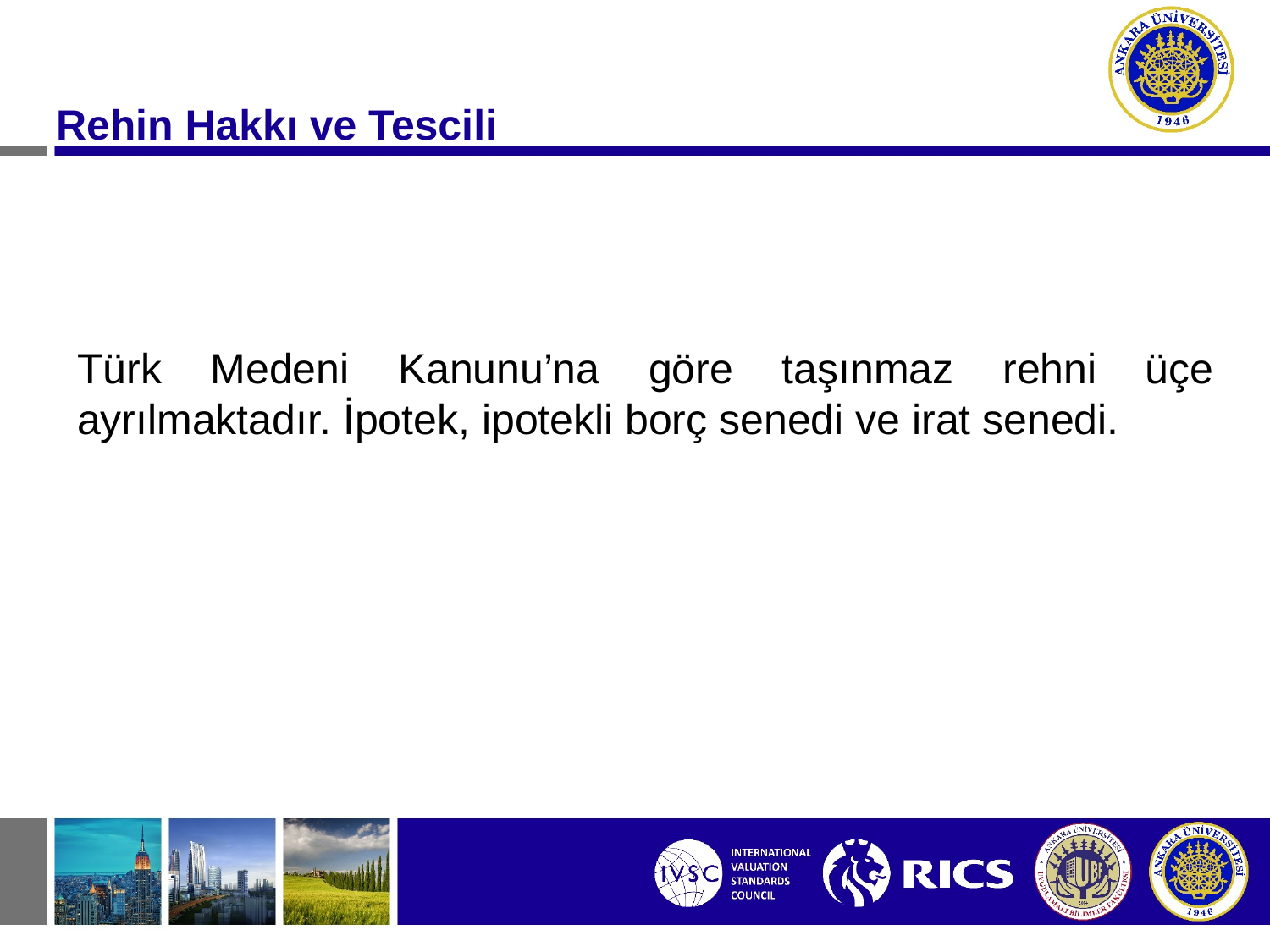

Rehin Hakkı ve Tescili

Türk Medeni Kanunu’na göre taşınmaz rehni üçe ayrılmaktadır. İpotek, ipotekli borç senedi ve irat senedi.